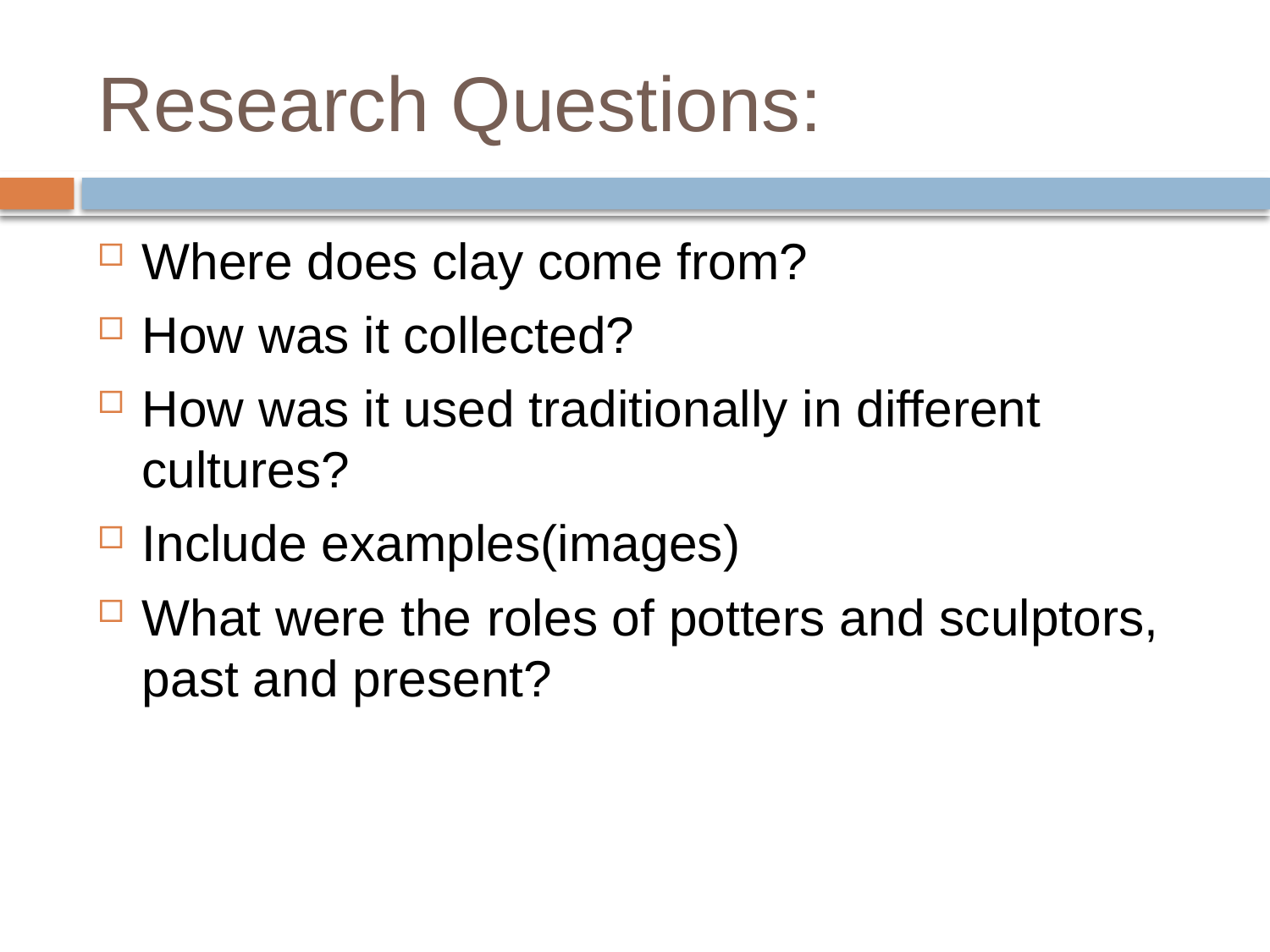

# Research Questions:
Where does clay come from?
How was it collected?
How was it used traditionally in different cultures?
Include examples(images)
What were the roles of potters and sculptors, past and present?